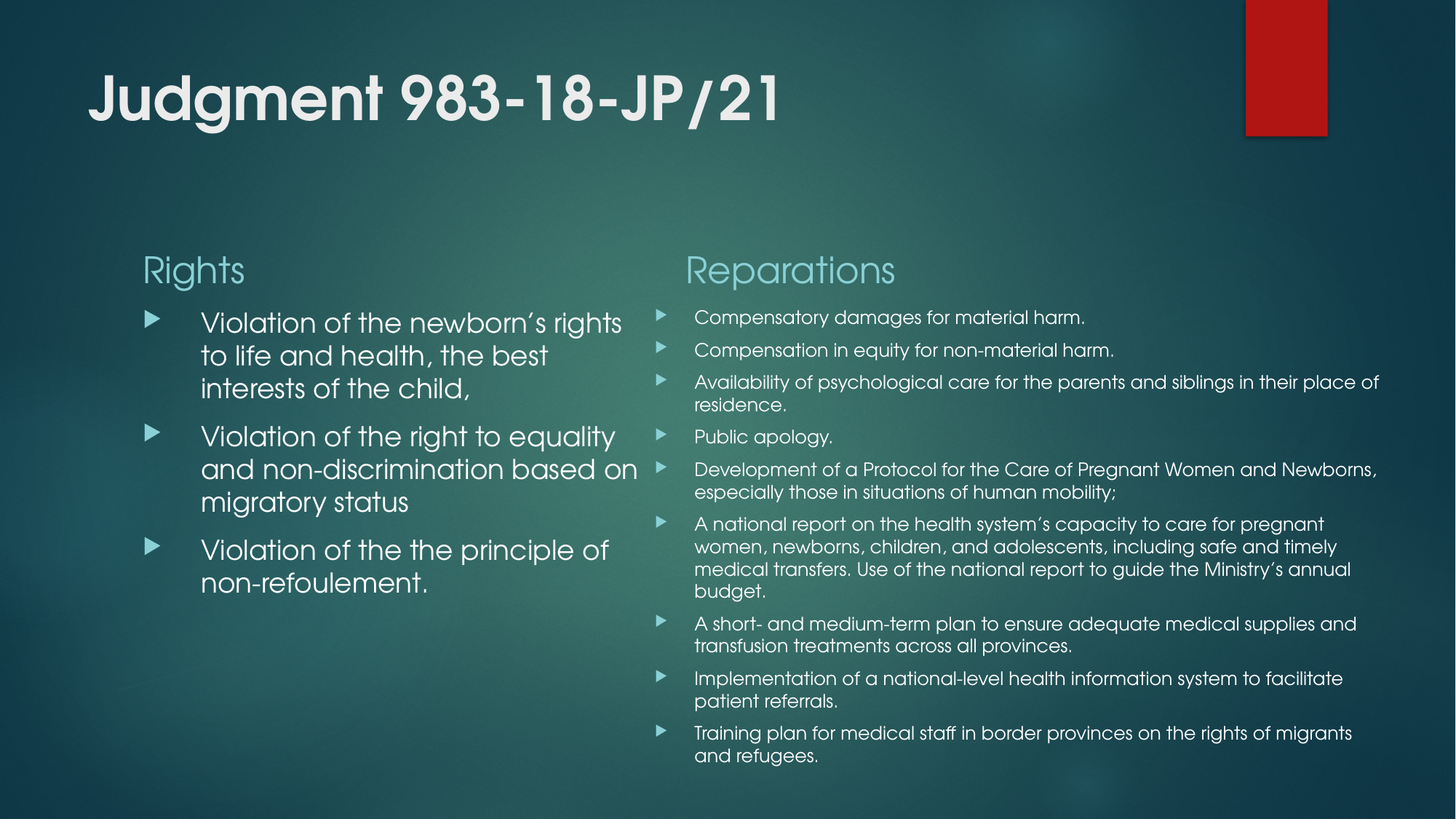

# Judgment 983-18-JP/21
Rights
Reparations
Compensatory damages for material harm.
Compensation in equity for non-material harm.
Availability of psychological care for the parents and siblings in their place of residence.
Public apology.
Development of a Protocol for the Care of Pregnant Women and Newborns, especially those in situations of human mobility;
A national report on the health system’s capacity to care for pregnant women, newborns, children, and adolescents, including safe and timely medical transfers. Use of the national report to guide the Ministry’s annual budget.
A short- and medium-term plan to ensure adequate medical supplies and transfusion treatments across all provinces.
Implementation of a national-level health information system to facilitate patient referrals.
Training plan for medical staff in border provinces on the rights of migrants and refugees.

Violation of the newborn’s rights to life and health, the best interests of the child,
Violation of the right to equality and non-discrimination based on migratory status
Violation of the the principle of non-refoulement.